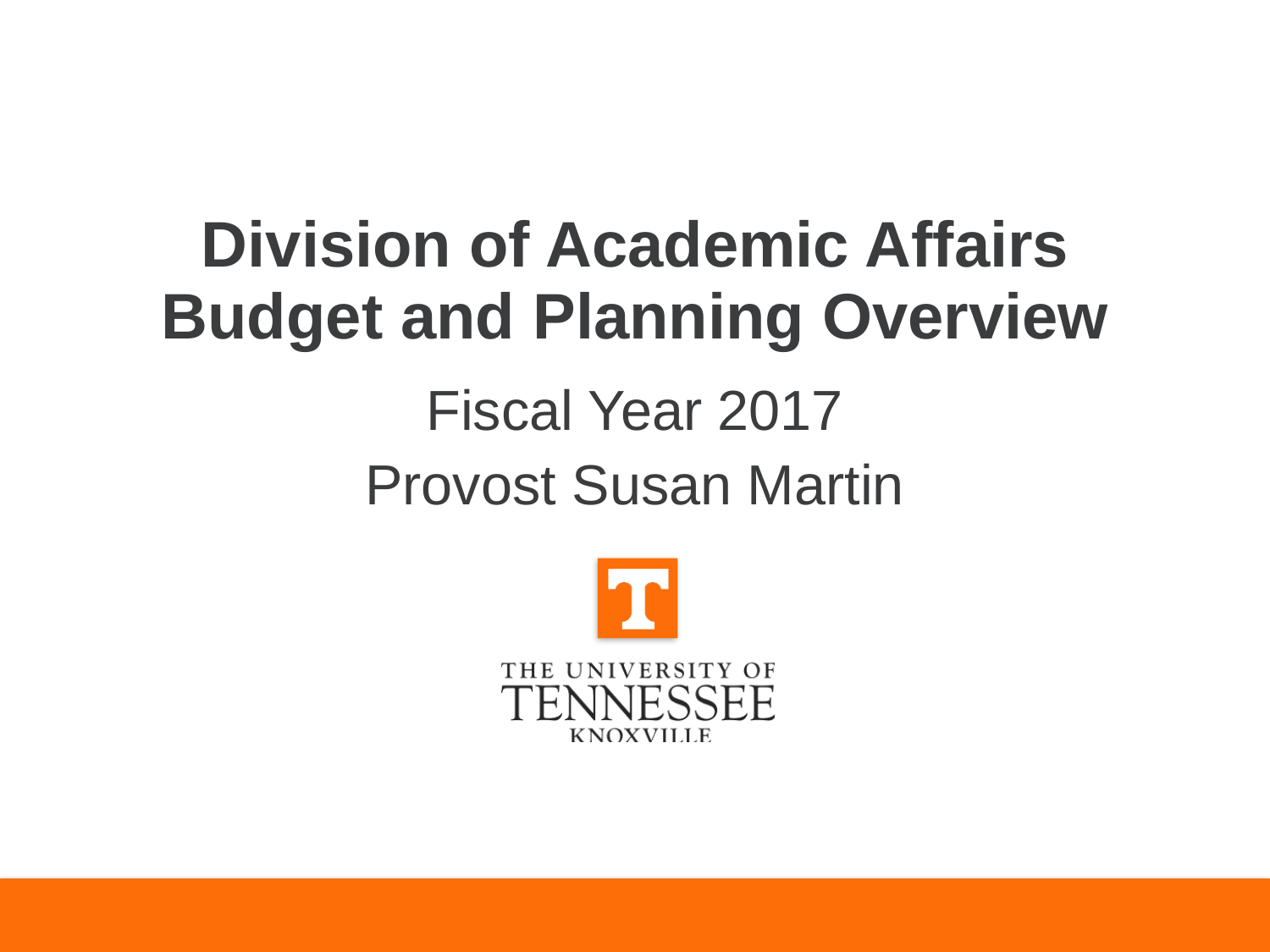

# Division of Academic Affairs Budget and Planning Overview
Fiscal Year 2017
Provost Susan Martin